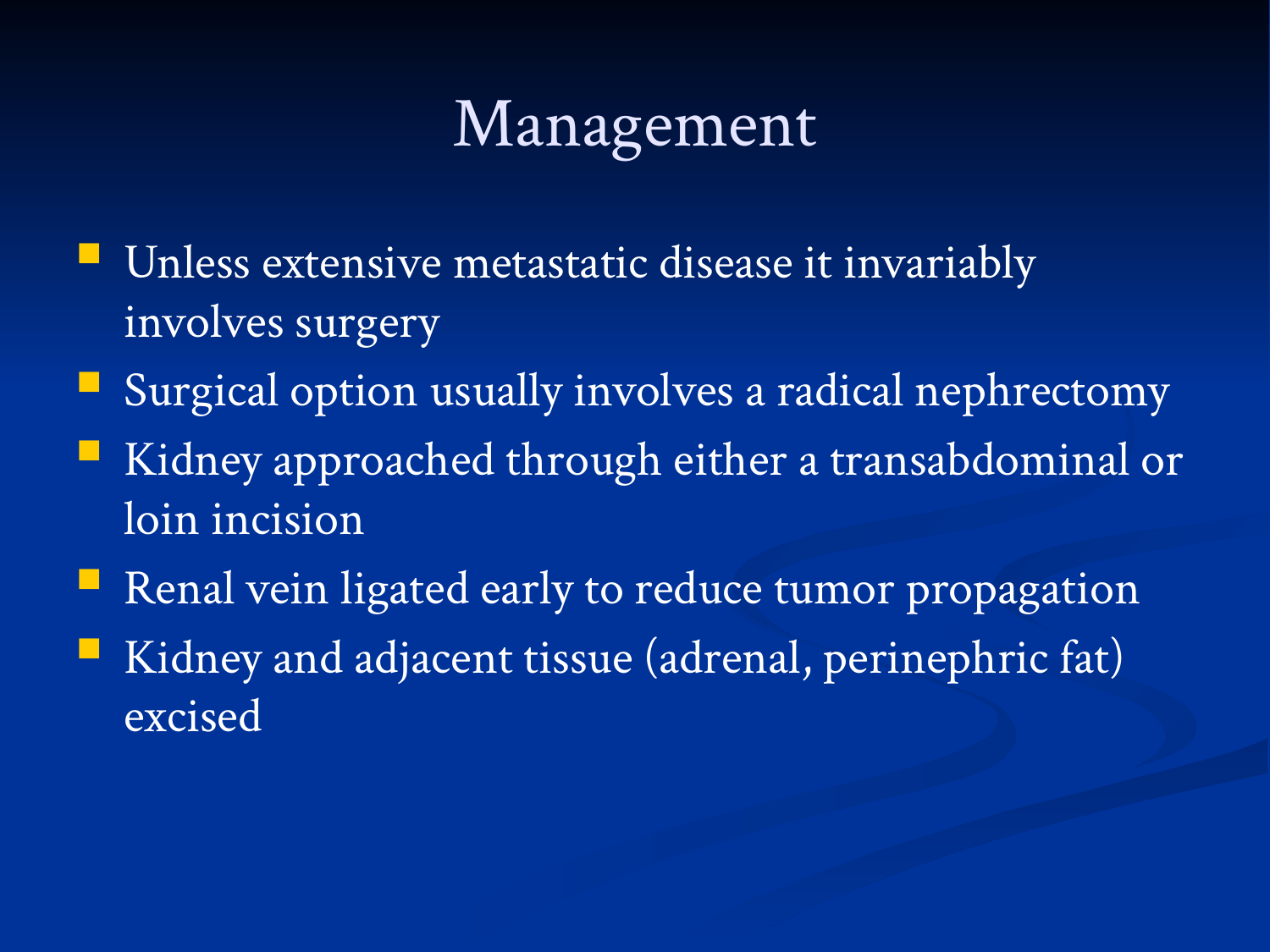

# Management
Unless extensive metastatic disease it invariably involves surgery
Surgical option usually involves a radical nephrectomy
Kidney approached through either a transabdominal or loin incision
Renal vein ligated early to reduce tumor propagation
Kidney and adjacent tissue (adrenal, perinephric fat) excised